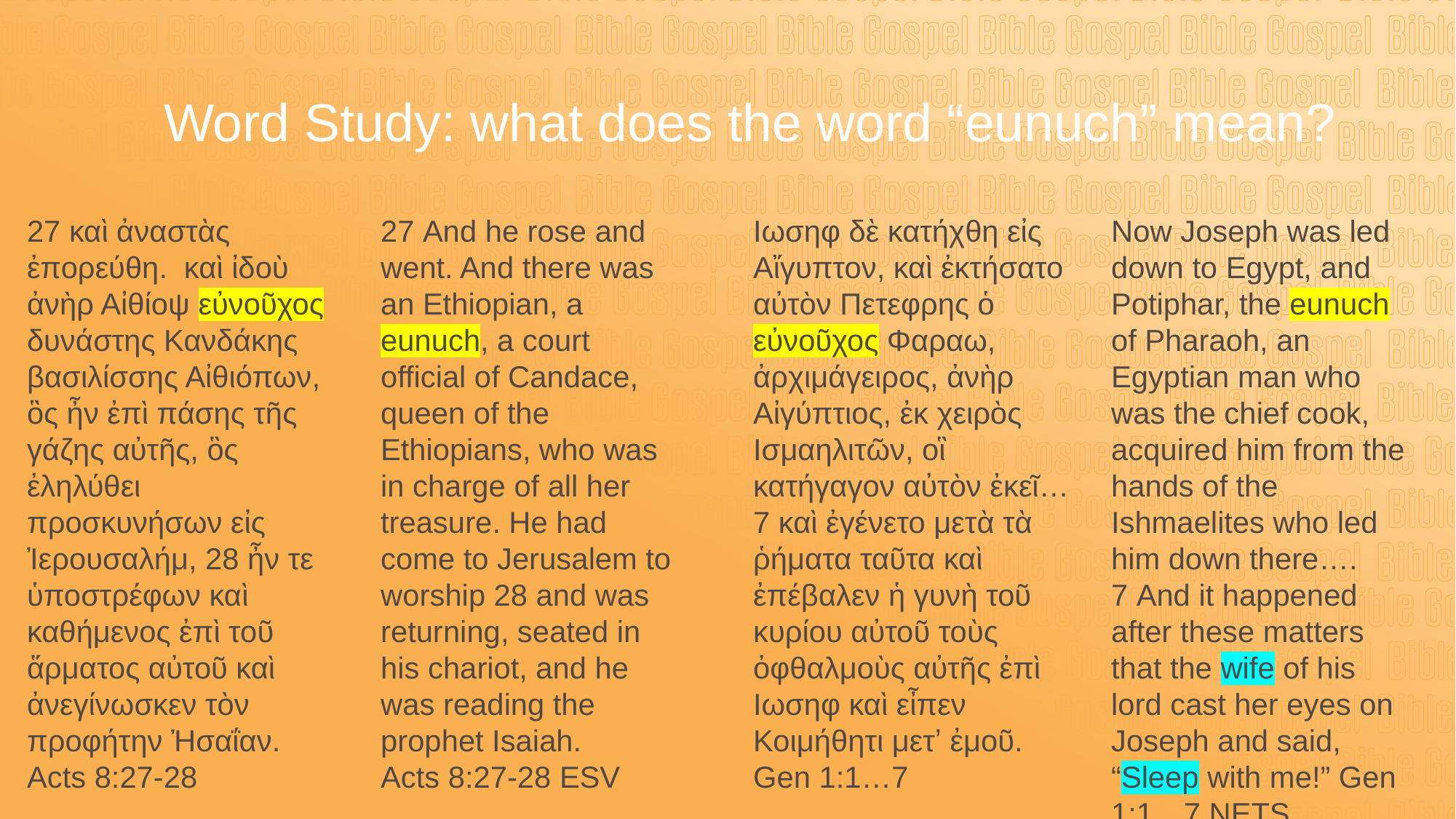

# Word Study: what does the word “eunuch” mean?
Now Joseph was led down to Egypt, and Potiphar, the eunuch of Pharaoh, an Egyptian man who was the chief cook, acquired him from the hands of the Ishmaelites who led him down there…. 7 And it happened after these matters that the wife of his lord cast her eyes on Joseph and said, “Sleep with me!” Gen 1:1…7 NETS
27 καὶ ἀναστὰς ἐπορεύθη.  καὶ ἰδοὺ ἀνὴρ Αἰθίοψ εὐνοῦχος δυνάστης Κανδάκης βασιλίσσης Αἰθιόπων, ὃς ἦν ἐπὶ πάσης τῆς γάζης αὐτῆς, ὃς ἐληλύθει προσκυνήσων εἰς Ἰερουσαλήμ, 28 ἦν τε ὑποστρέφων καὶ καθήμενος ἐπὶ τοῦ ἅρματος αὐτοῦ καὶ ἀνεγίνωσκεν τὸν προφήτην Ἠσαΐαν. Acts 8:27-28
27 And he rose and went. And there was an Ethiopian, a eunuch, a court official of Candace, queen of the Ethiopians, who was in charge of all her treasure. He had come to Jerusalem to worship 28 and was returning, seated in his chariot, and he was reading the prophet Isaiah.
Acts 8:27-28 ESV
Ιωσηφ δὲ κατήχθη εἰς Αἴγυπτον, καὶ ἐκτήσατο αὐτὸν Πετεφρης ὁ εὐνοῦχος Φαραω, ἀρχιμάγειρος, ἀνὴρ Αἰγύπτιος, ἐκ χειρὸς Ισμαηλιτῶν, οἳ κατήγαγον αὐτὸν ἐκεῖ…7 καὶ ἐγένετο μετὰ τὰ ῥήματα ταῦτα καὶ ἐπέβαλεν ἡ γυνὴ τοῦ κυρίου αὐτοῦ τοὺς ὀφθαλμοὺς αὐτῆς ἐπὶ Ιωσηφ καὶ εἶπεν Κοιμήθητι μετʼ ἐμοῦ. Gen 1:1…7